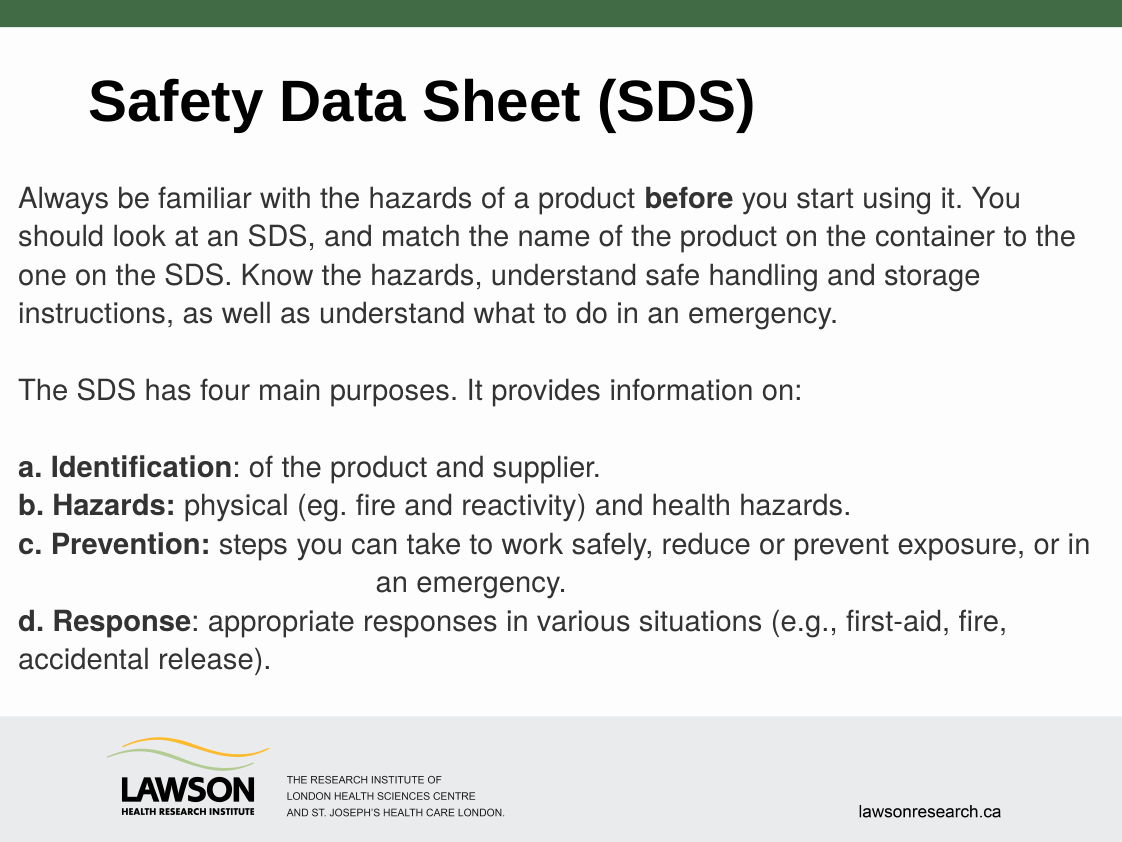

# Safety Data Sheet (SDS)
Always be familiar with the hazards of a product before you start using it. You should look at an SDS, and match the name of the product on the container to the one on the SDS. Know the hazards, understand safe handling and storage instructions, as well as understand what to do in an emergency.

The SDS has four main purposes. It provides information on:

 Identification: of the product and supplier.
 Hazards: physical (eg. fire and reactivity) and health hazards.
 Prevention: steps you can take to work safely, reduce or prevent exposure, or in 		       an emergency.
 Response: appropriate responses in various situations (e.g., first-aid, fire, accidental release).